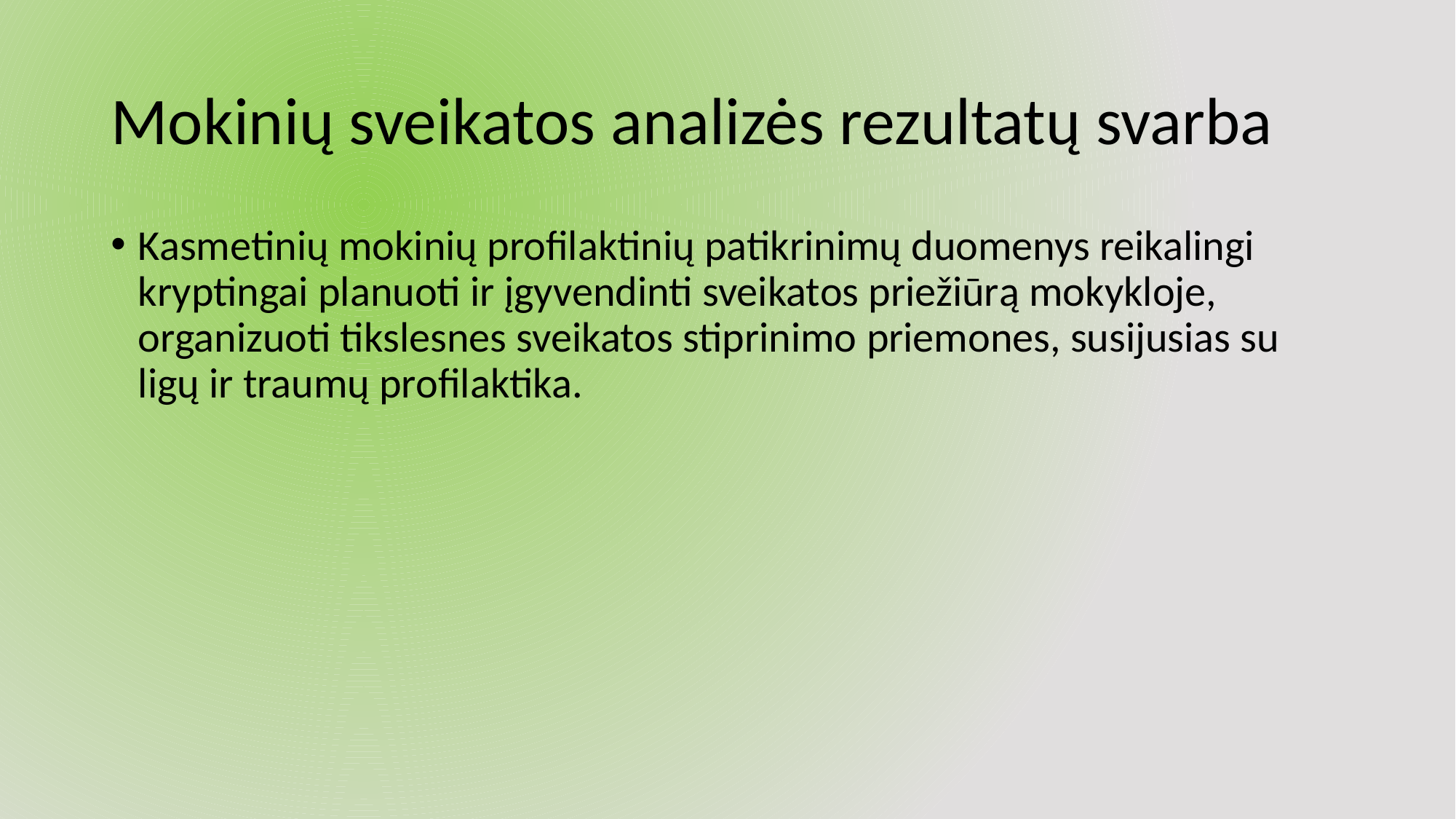

# Mokinių sveikatos analizės rezultatų svarba
Kasmetinių mokinių profilaktinių patikrinimų duomenys reikalingi kryptingai planuoti ir įgyvendinti sveikatos priežiūrą mokykloje, organizuoti tikslesnes sveikatos stiprinimo priemones, susijusias su ligų ir traumų profilaktika.